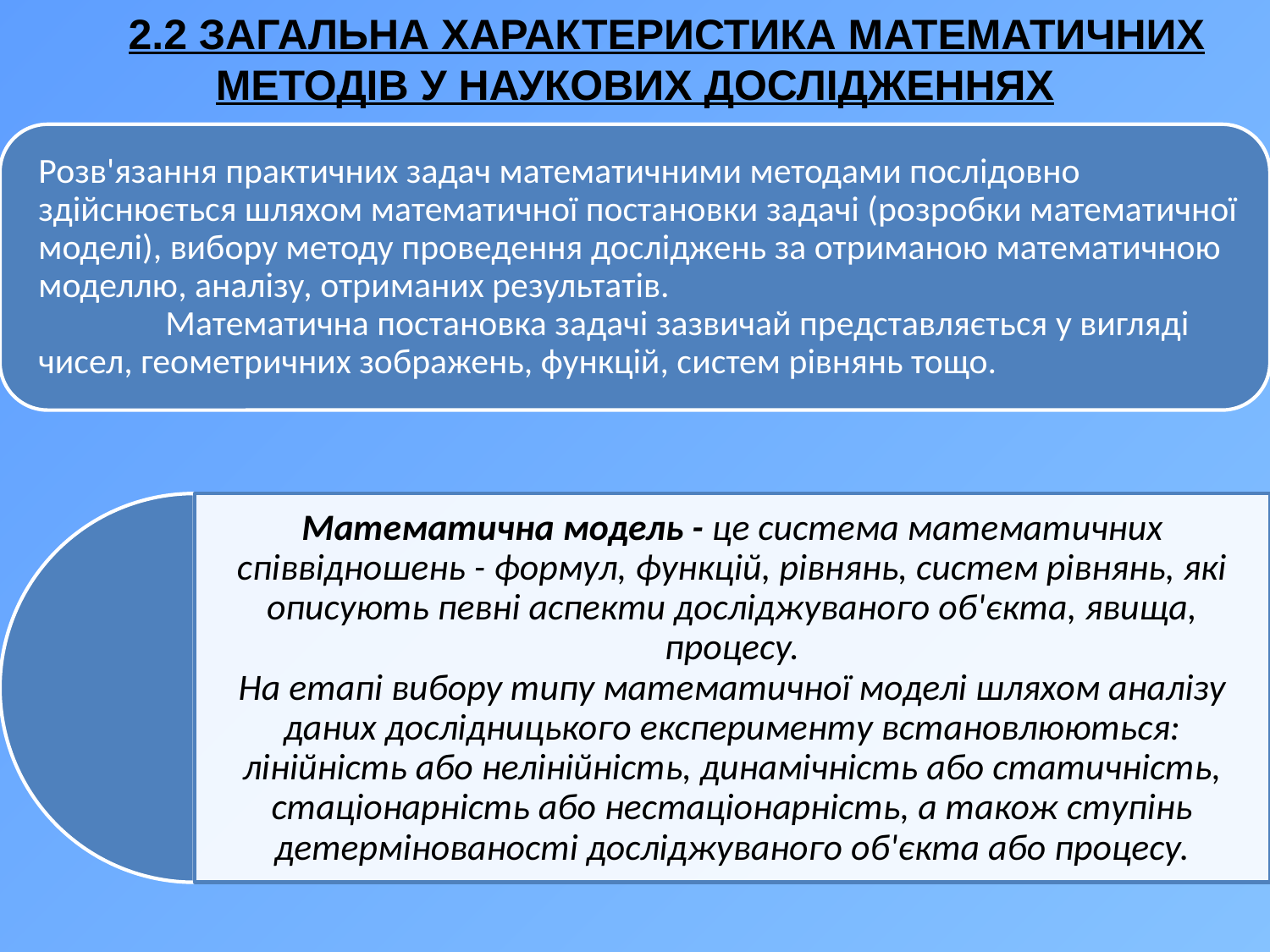

2.2 ЗАГАЛЬНА ХАРАКТЕРИСТИКА МАТЕМАТИЧНИХ МЕТОДІВ У НАУКОВИХ ДОСЛІДЖЕННЯХ
Розв'язання практичних задач математичними методами послідовно здійснюється шляхом математичної постановки задачі (розробки математичної моделі), вибору методу проведення досліджень за отриманою математичною моделлю, аналізу, отриманих результатів.
	Математична постановка задачі зазвичай представляється у вигляді чисел, геометричних зображень, функцій, систем рівнянь тощо.
Математична модель - це система математичних співвідношень - формул, функцій, рівнянь, систем рівнянь, які описують певні аспекти досліджуваного об'єкта, явища, процесу.
На етапі вибору типу математичної моделі шляхом аналізу даних дослідницького експерименту встановлюються: лінійність або нелінійність, динамічність або статичність, стаціонарність або нестаціонарність, а також ступінь детермінованості досліджуваного об'єкта або процесу.